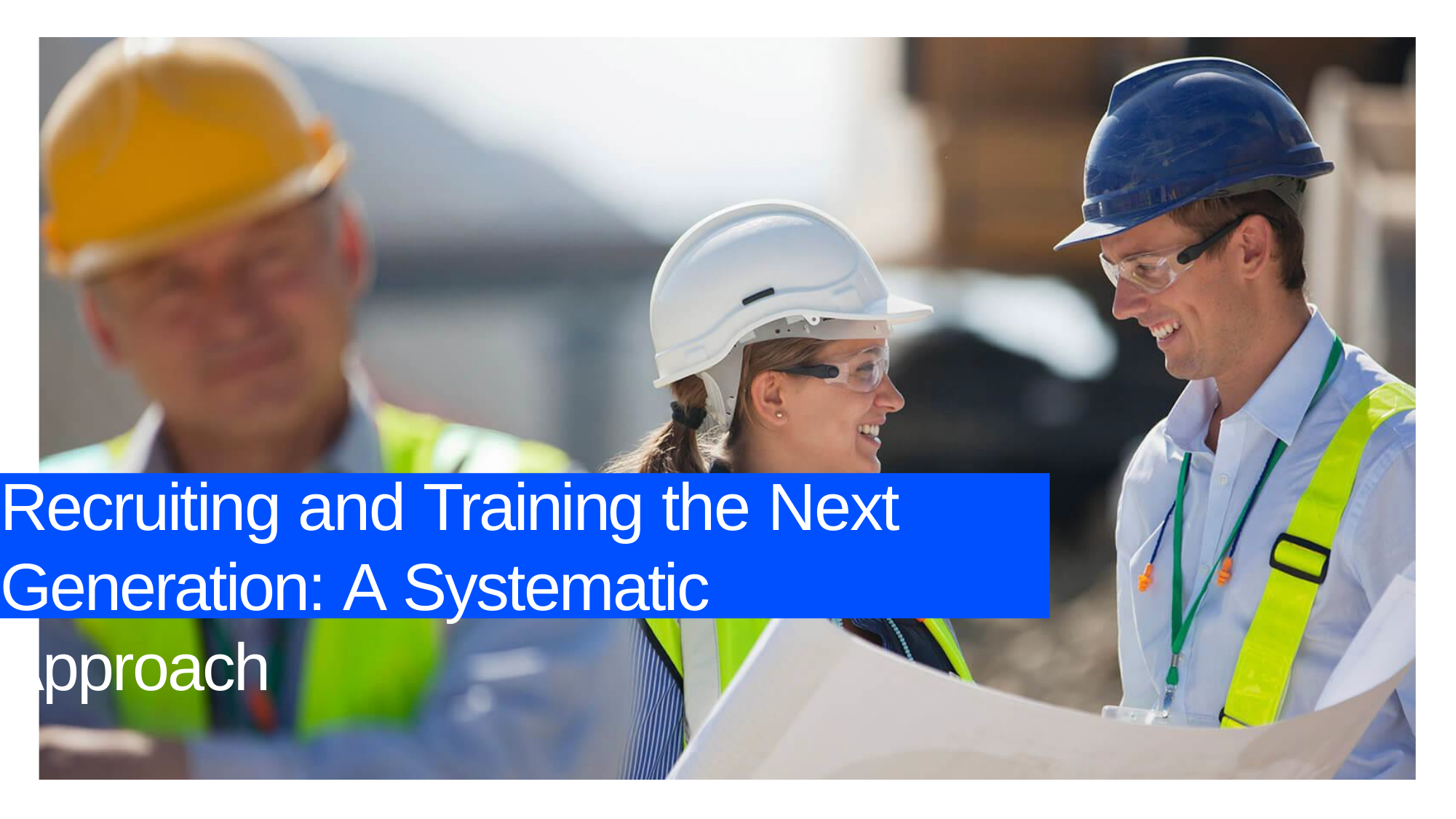

# Recruiting and Training the Next  Generation: A Systematic Approach